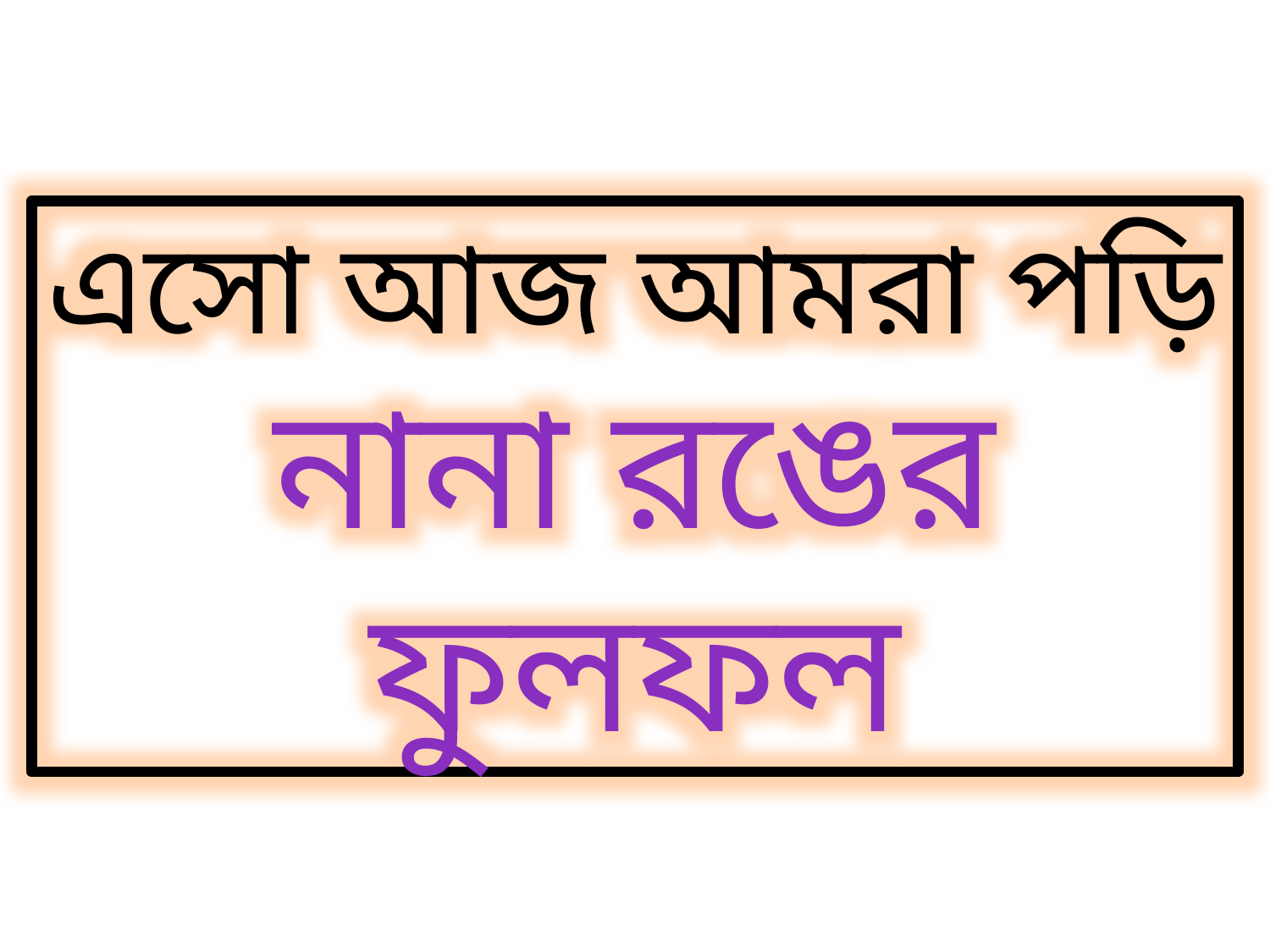

এসো আজ আমরা পড়ি
নানা রঙের ফুলফল